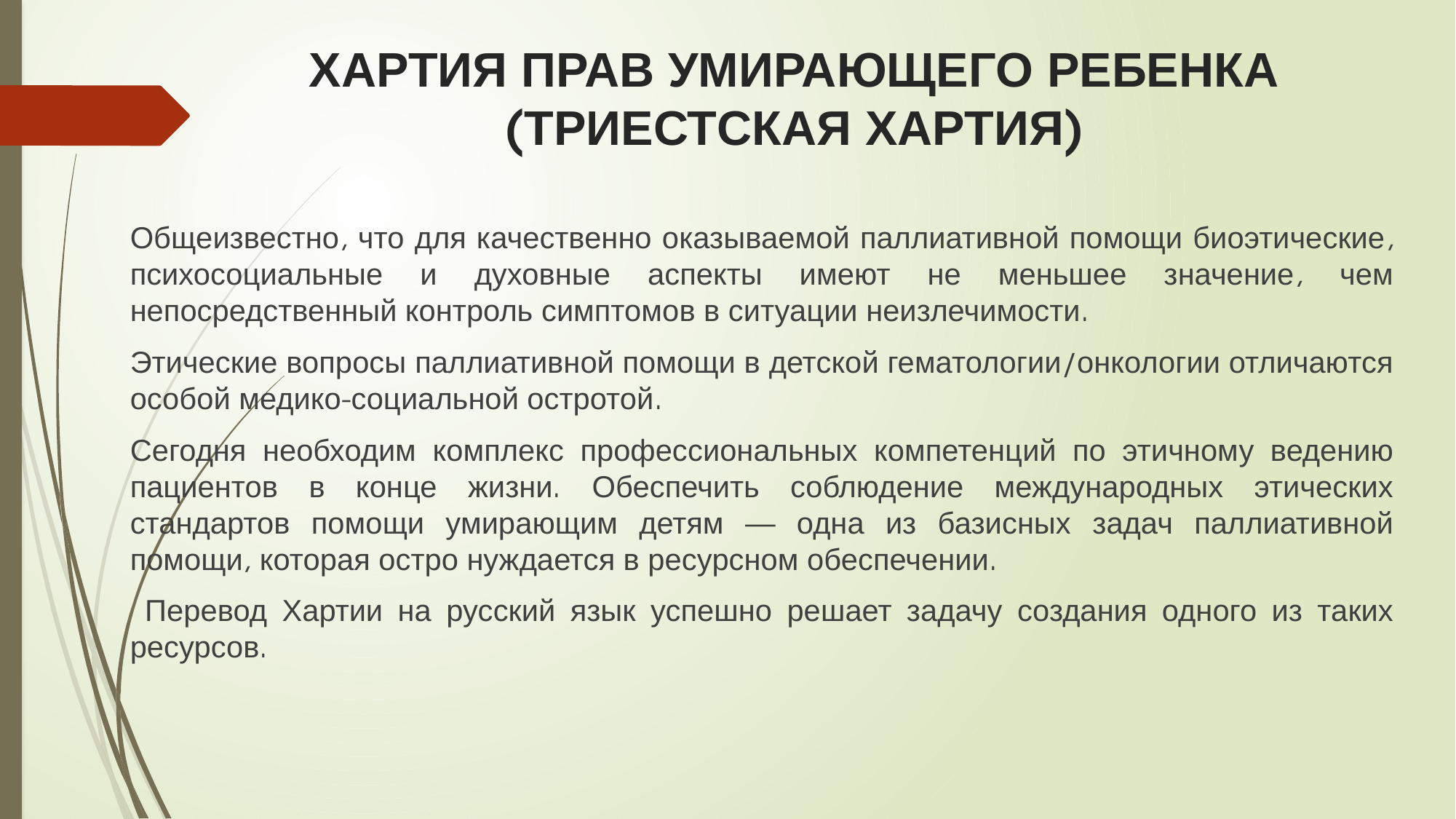

# ХАРТИЯ ПРАВ УМИРАЮЩЕГО РЕБЕНКА (ТРИЕСТСКАЯ ХАРТИЯ)
Общеизвестно, что для качественно оказываемой паллиативной помощи биоэтические, психосоциальные и духовные аспекты имеют не меньшее значение, чем непосредственный контроль симптомов в ситуации неизлечимости.
Этические вопросы паллиативной помощи в детской гематологии/онкологии отличаются особой медико-социальной остротой.
Сегодня необходим комплекс профессиональных компетенций по этичному ведению пациентов в конце жизни. Обеспечить соблюдение международных этических стандартов помощи умирающим детям — одна из базисных задач паллиативной помощи, которая остро нуждается в ресурсном обеспечении.
 Перевод Хартии на русский язык успешно решает задачу создания одного из таких ресурсов.